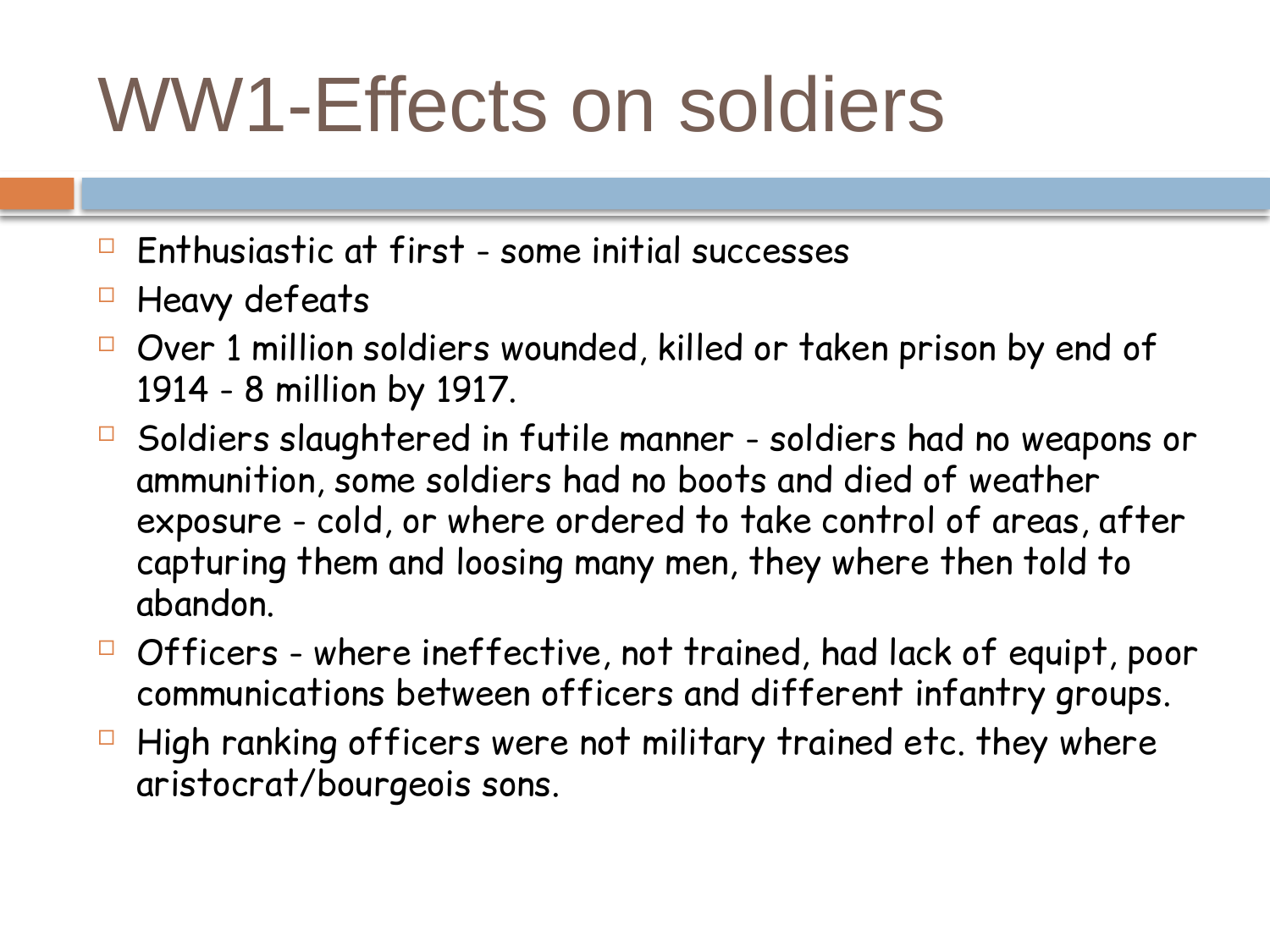

# WW1-Effects on soldiers
Enthusiastic at first - some initial successes
Heavy defeats
Over 1 million soldiers wounded, killed or taken prison by end of 1914 - 8 million by 1917.
Soldiers slaughtered in futile manner - soldiers had no weapons or ammunition, some soldiers had no boots and died of weather exposure - cold, or where ordered to take control of areas, after capturing them and loosing many men, they where then told to abandon.
Officers - where ineffective, not trained, had lack of equipt, poor communications between officers and different infantry groups.
High ranking officers were not military trained etc. they where aristocrat/bourgeois sons.